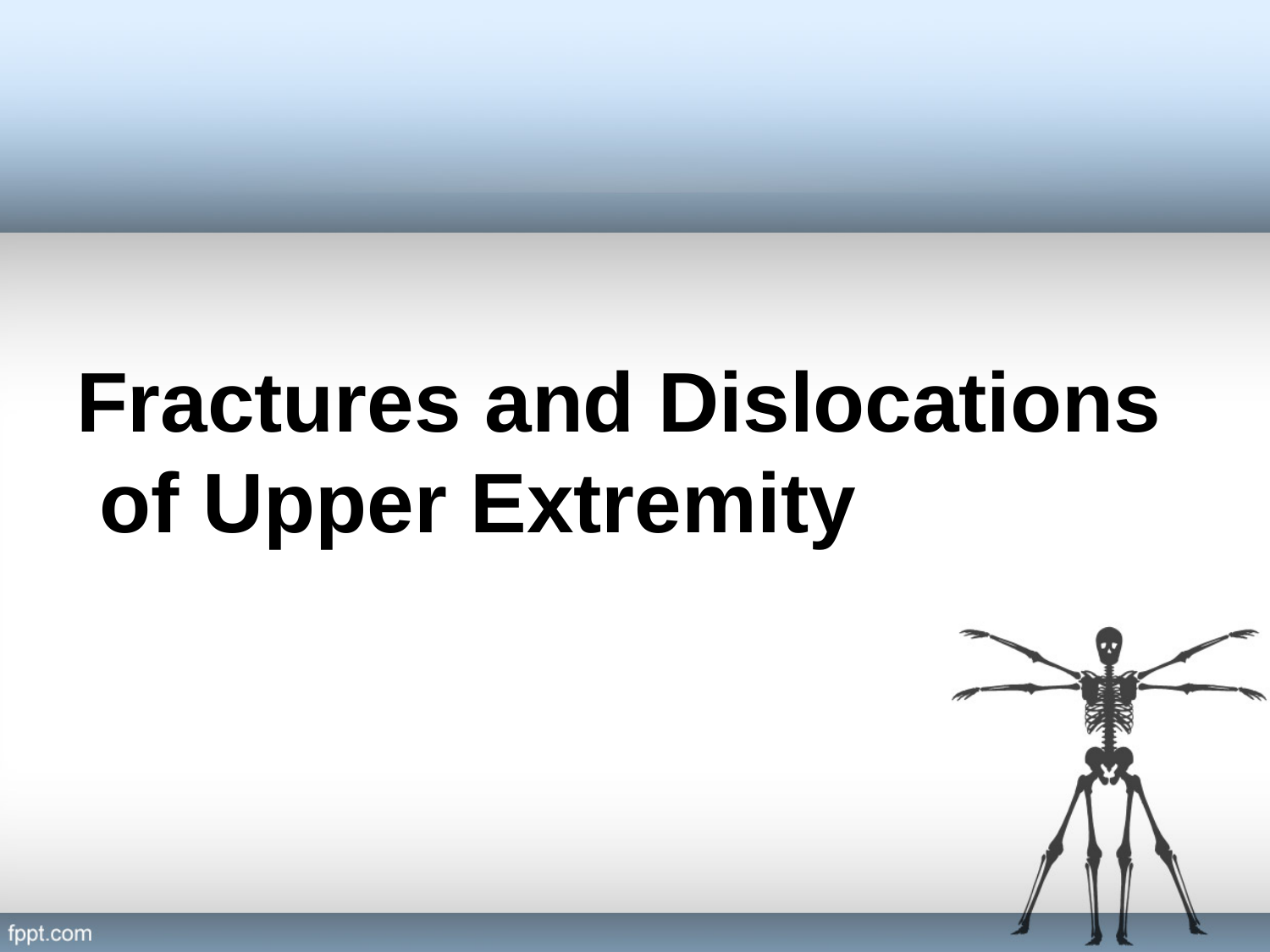

#

Fractures and Dislocations   of Upper Extremity